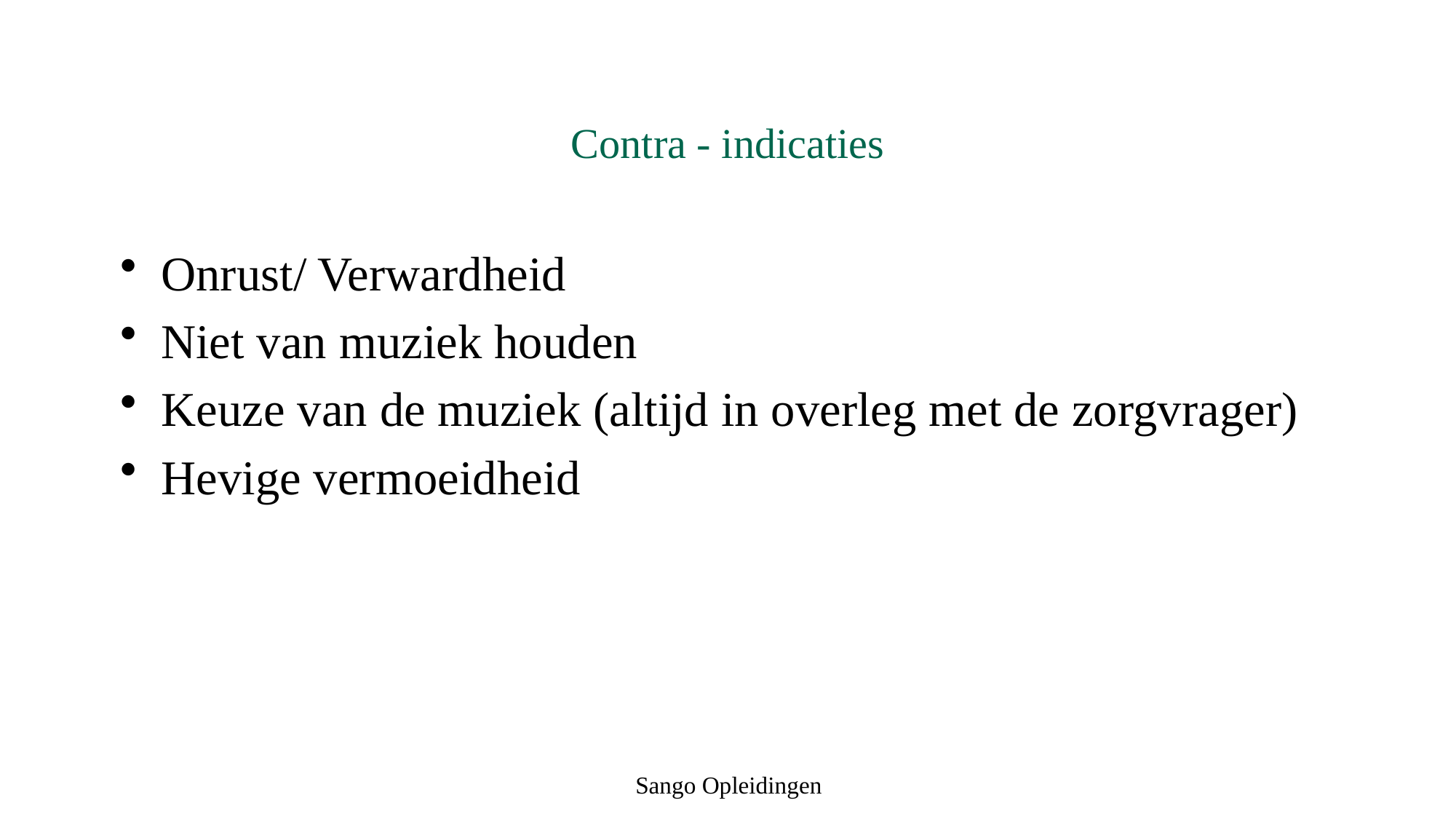

# Contra - indicaties
Onrust/ Verwardheid
Niet van muziek houden
Keuze van de muziek (altijd in overleg met de zorgvrager)
Hevige vermoeidheid

Sango Opleidingen